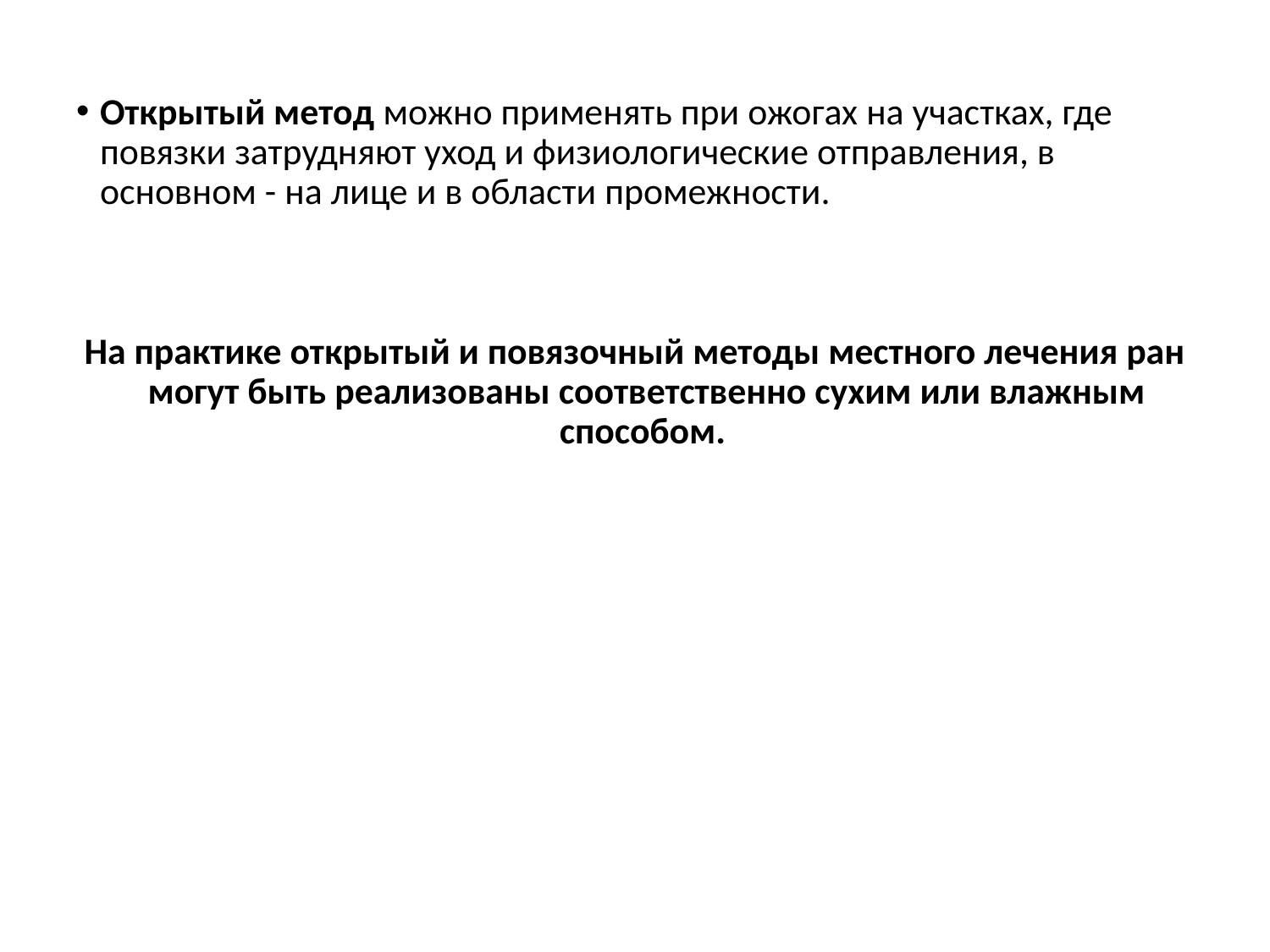

Открытый метод можно применять при ожогах на участках, где повязки затрудняют уход и физиологические отправления, в основном - на лице и в области промежности.

На практике открытый и повязочный методы местного лечения ран могут быть реализованы соответственно сухим или влажным способом.